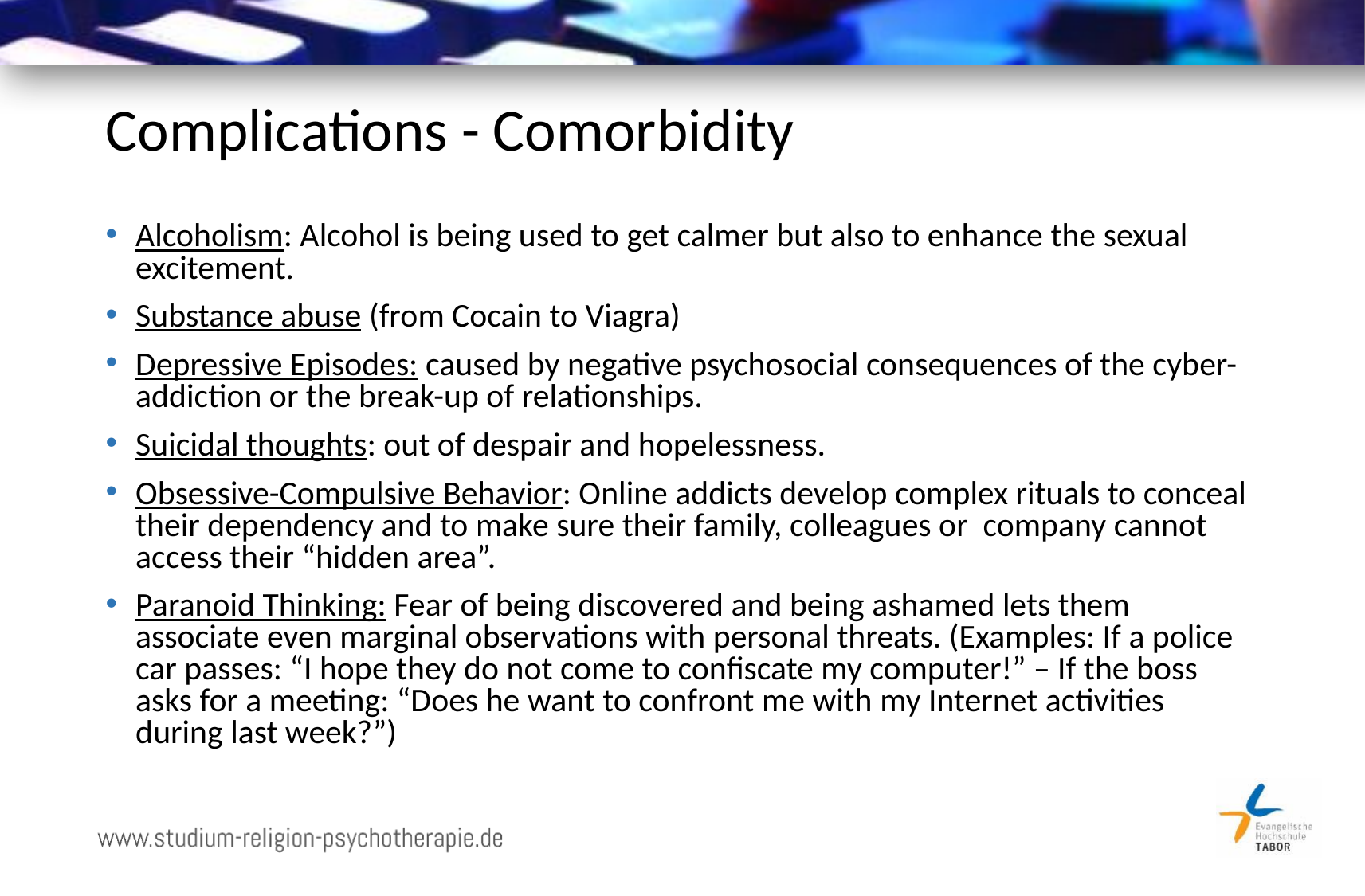

# Complications - Comorbidity
Alcoholism: Alcohol is being used to get calmer but also to enhance the sexual excitement.
Substance abuse (from Cocain to Viagra)
Depressive Episodes: caused by negative psychosocial consequences of the cyber-addiction or the break-up of relationships.
Suicidal thoughts: out of despair and hopelessness.
Obsessive-Compulsive Behavior: Online addicts develop complex rituals to conceal their dependency and to make sure their family, colleagues or  company cannot access their “hidden area”.
Paranoid Thinking: Fear of being discovered and being ashamed lets them associate even marginal observations with personal threats. (Examples: If a police car passes: “I hope they do not come to confiscate my computer!” – If the boss asks for a meeting: “Does he want to confront me with my Internet activities during last week?”)